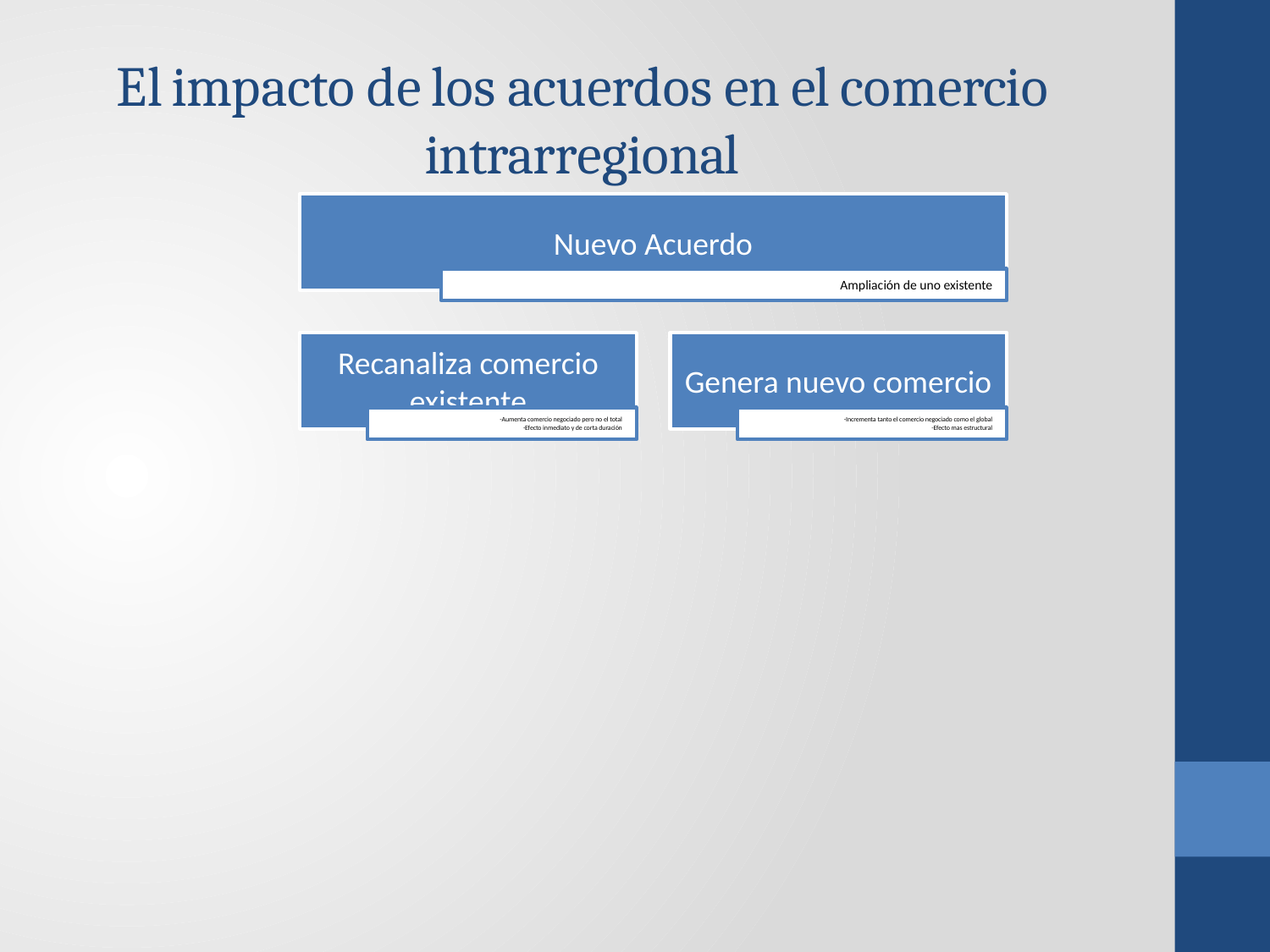

# El impacto de los acuerdos en el comercio intrarregional
Nuevo Acuerdo
Ampliación de uno existente
Recanaliza comercio existente
-Aumenta comercio negociado pero no el total
-Efecto inmediato y de corta duración
Genera nuevo comercio
-Incrementa tanto el comercio negociado como el global
-Efecto mas estructural